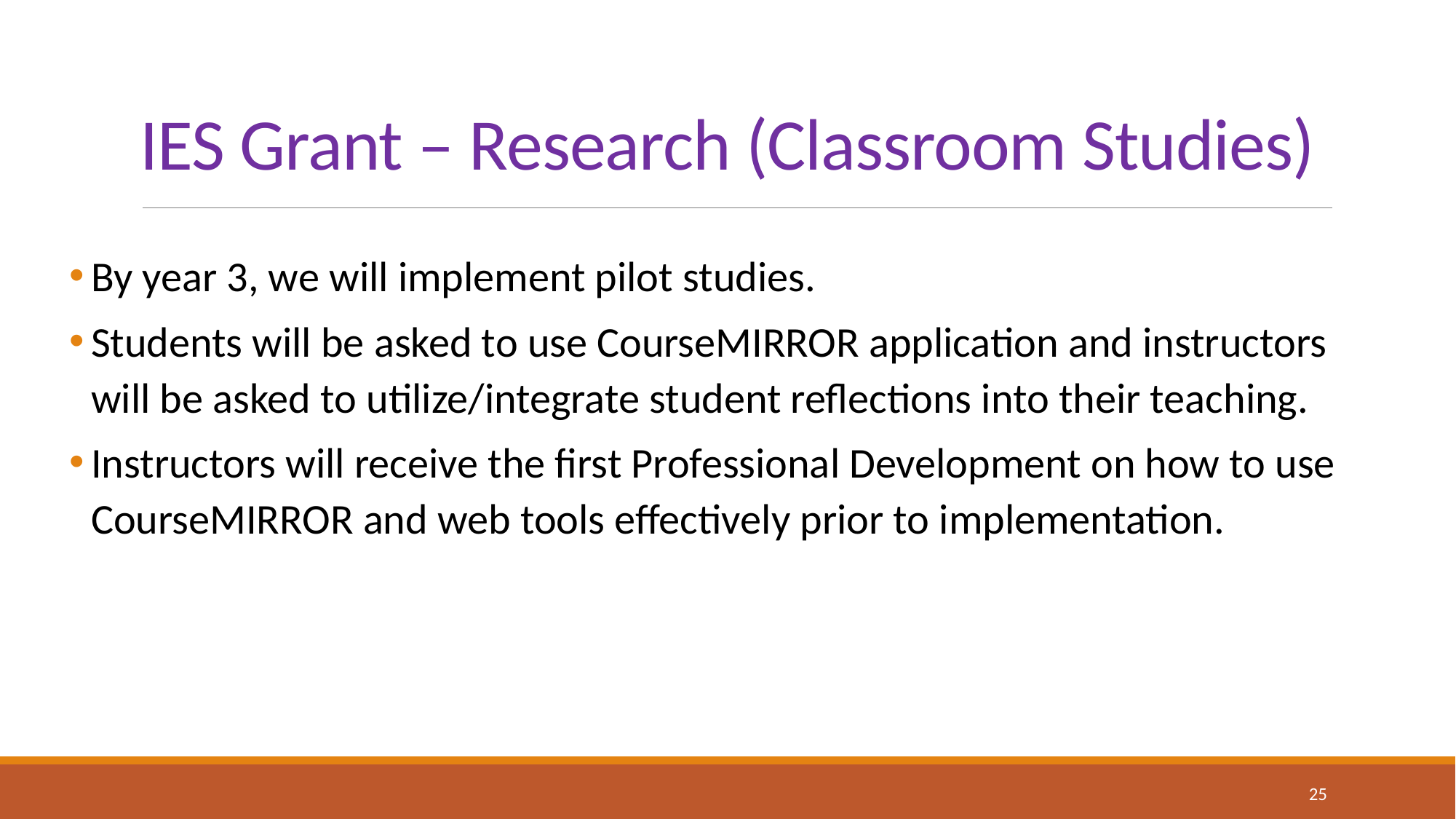

# IES Grant – Research (Classroom Studies)
By year 3, we will implement pilot studies.
Students will be asked to use CourseMIRROR application and instructors will be asked to utilize/integrate student reflections into their teaching.
Instructors will receive the first Professional Development on how to use CourseMIRROR and web tools effectively prior to implementation.
25